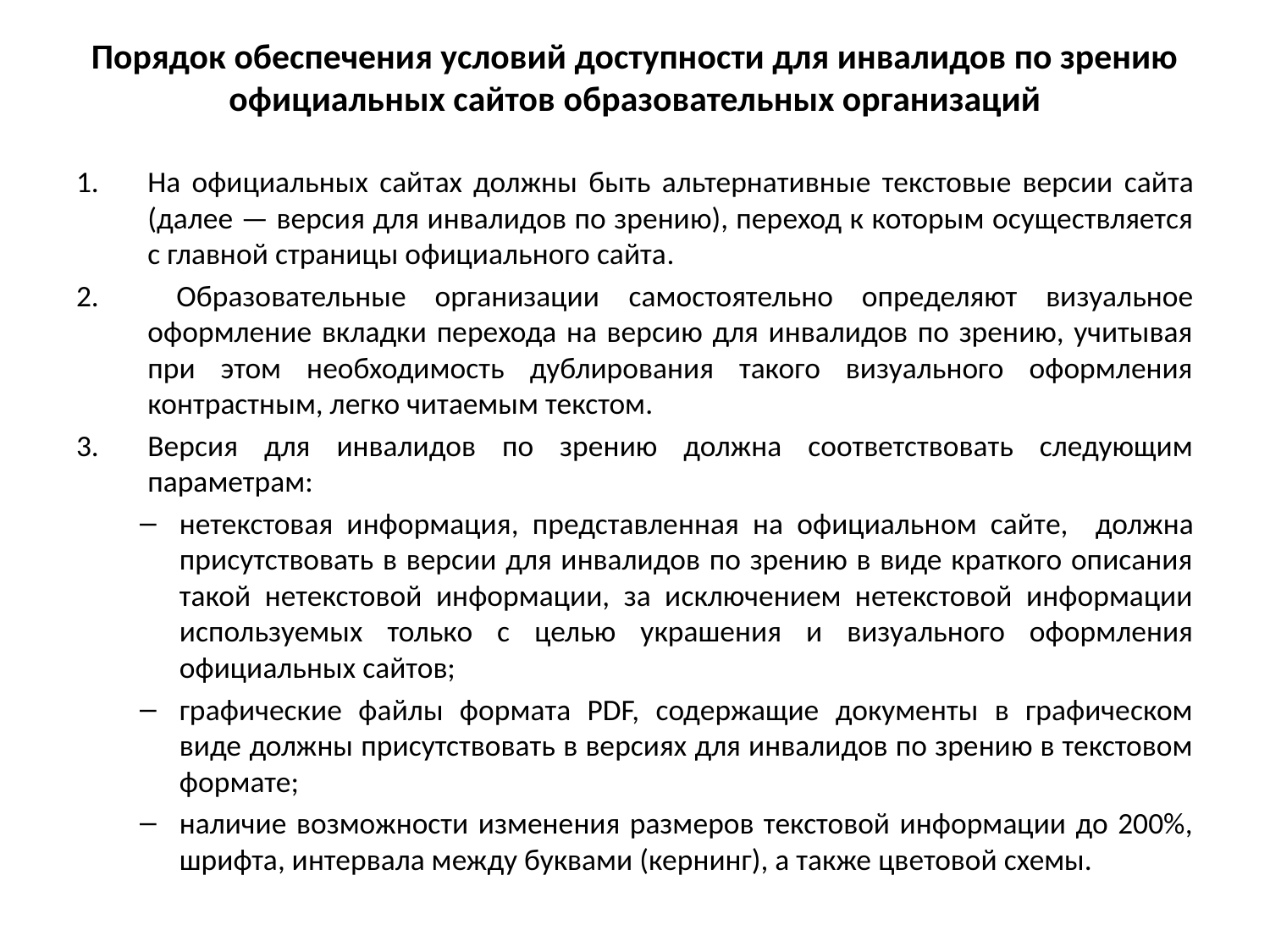

# Порядок обеспечения условий доступности для инвалидов по зрению официальных сайтов образовательных организаций
На официальных сайтах должны быть альтернативные текстовые версии сайта (далее — версия для инвалидов по зрению), переход к которым осуществляется с главной страницы официального сайта.
 Образовательные организации самостоятельно определяют визуальное оформление вкладки перехода на версию для инвалидов по зрению, учитывая при этом необходимость дублирования такого визуального оформления контрастным, легко читаемым текстом.
Версия для инвалидов по зрению должна соответствовать следующим параметрам:
нетекстовая информация, представленная на официальном сайте,  должна присутствовать в версии для инвалидов по зрению в виде краткого описания такой нетекстовой информации, за исключением нетекстовой информации используемых только с целью украшения и визуального оформления официальных сайтов;
графические файлы формата РDF, содержащие документы в графическом виде должны присутствовать в версиях для инвалидов по зрению в текстовом формате;
наличие возможности изменения размеров текстовой информации до 200%, шрифта, интервала между буквами (кернинг), а также цветовой схемы.